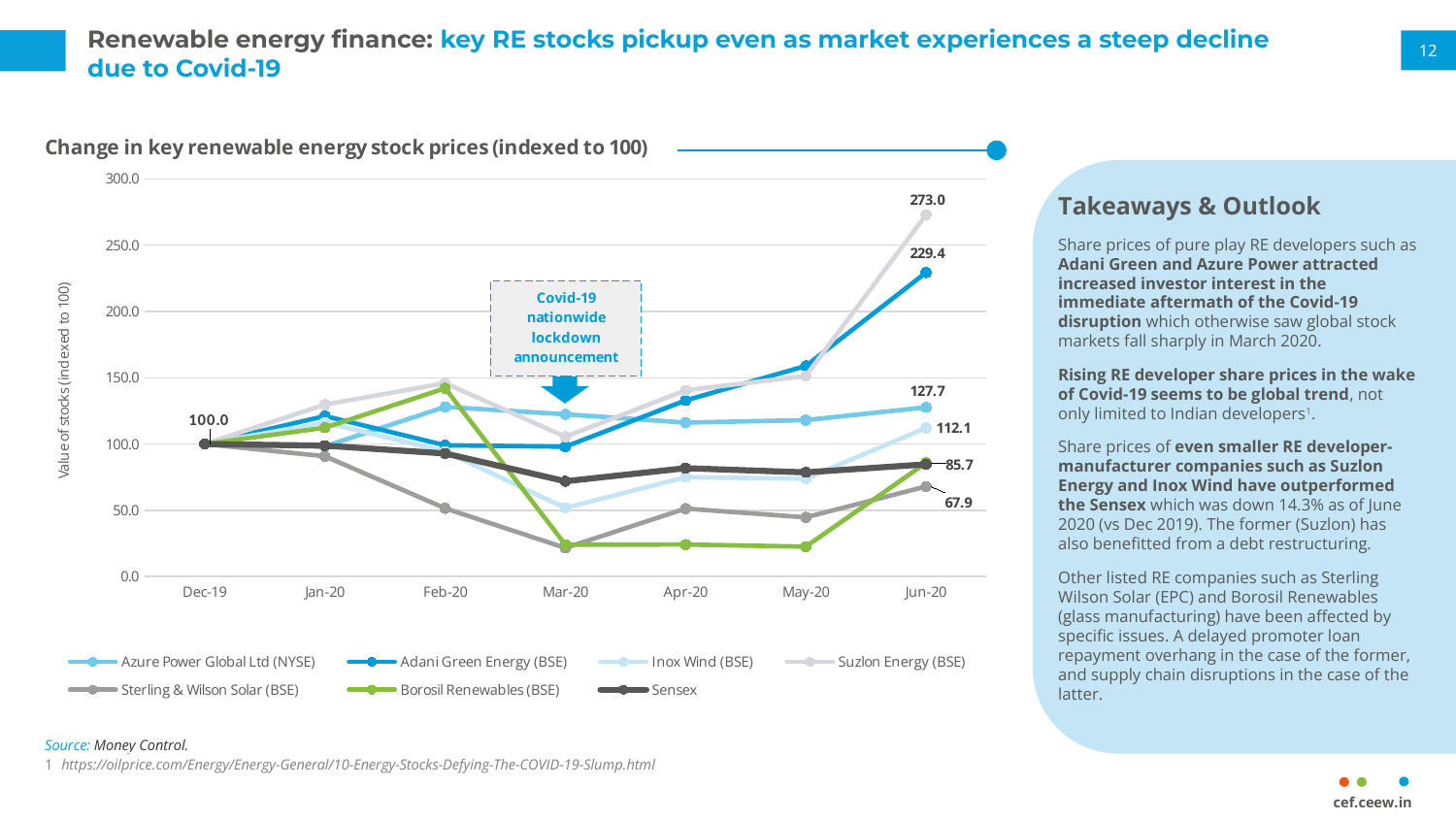

# Renewable energy finance: key RE stocks pickup even as market experiences a steep decline due to Covid-19
12

### Chart: Change in key renewable energy stock prices (indexed to 100)

| Category | Azure Power Global Ltd (NYSE) | Adani Green Energy (BSE) | Inox Wind (BSE) | Suzlon Energy (BSE) | Sterling & Wilson Solar (BSE) | Borosil Renewables (BSE) | Sensex |
|---|---|---|---|---|---|---|---|
| 43800 | 100.0 | 100.0 | 100.0 | 100.0 | 100.0 | 100.0 | 100.0 |
| 43831 | 98.24 | 121.09300095877278 | 116.17440225035163 | 129.7297297297297 | 90.70522734302506 | 112.2942884801549 | 98.7146619918582 |
| 43862 | 128.0 | 99.0412272291467 | 94.37412095639944 | 145.94594594594594 | 51.46922363130221 | 142.0780897063569 | 92.83349824767404 |
| 43891 | 122.4 | 97.95461808884629 | 51.75808720112518 | 105.40540540540538 | 21.558923600371177 | 24.040012907389485 | 71.86861118531316 |
| 43922 | 116.16 | 132.91786513263023 | 74.9648382559775 | 140.54054054054052 | 51.23724095267555 | 24.136818328493064 | 81.7322744556009 |
| 43952 | 117.99999999999999 | 158.90060722275487 | 73.83966244725738 | 151.35135135135133 | 44.63346736776989 | 22.555663117134564 | 78.59675268230228 |
| 43983 | 127.67999999999999 | 229.37040588047302 | 112.0956399437412 | 272.9729729729729 | 67.93999381379525 | 85.70506615037111 | 84.63668990981185 |

Takeaways & Outlook
Share prices of pure play RE developers such as Adani Green and Azure Power attracted increased investor interest in the immediate aftermath of the Covid-19 disruption which otherwise saw global stock markets fall sharply in March 2020.
Rising RE developer share prices in the wake of Covid-19 seems to be global trend, not only limited to Indian developers1.
Share prices of even smaller RE developer-manufacturer companies such as Suzlon Energy and Inox Wind have outperformed the Sensex which was down 14.3% as of June 2020 (vs Dec 2019). The former (Suzlon) has also benefitted from a debt restructuring.
Other listed RE companies such as Sterling Wilson Solar (EPC) and Borosil Renewables (glass manufacturing) have been affected by specific issues. A delayed promoter loan repayment overhang in the case of the former, and supply chain disruptions in the case of the latter.
Source: Money Control.
1         https://oilprice.com/Energy/Energy-General/10-Energy-Stocks-Defying-The-COVID-19-Slump.html

cef.ceew.in